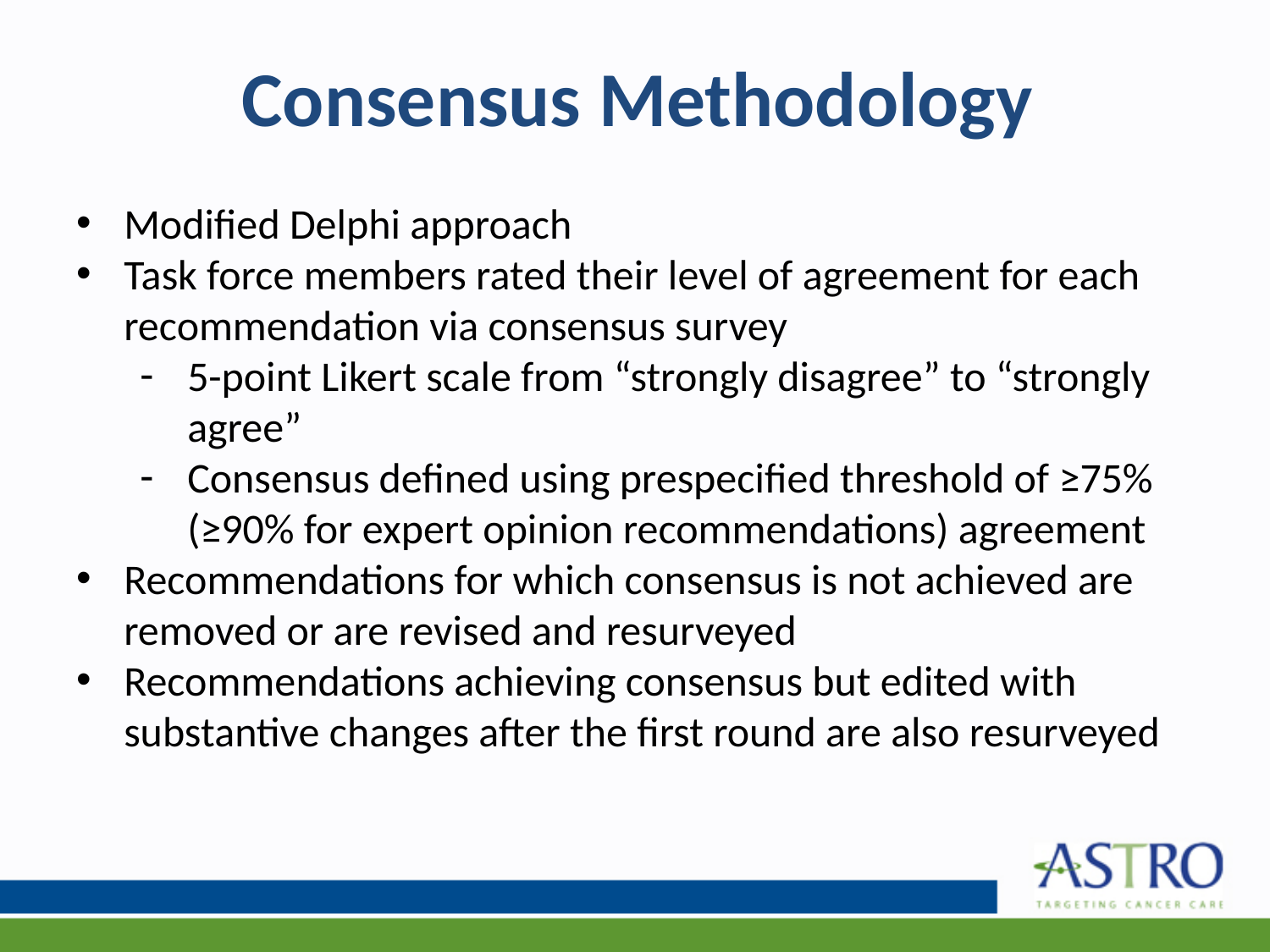

# Consensus Methodology
Modified Delphi approach
Task force members rated their level of agreement for each recommendation via consensus survey
5-point Likert scale from “strongly disagree” to “strongly agree”
Consensus defined using prespecified threshold of ≥75% (≥90% for expert opinion recommendations) agreement
Recommendations for which consensus is not achieved are removed or are revised and resurveyed
Recommendations achieving consensus but edited with substantive changes after the first round are also resurveyed